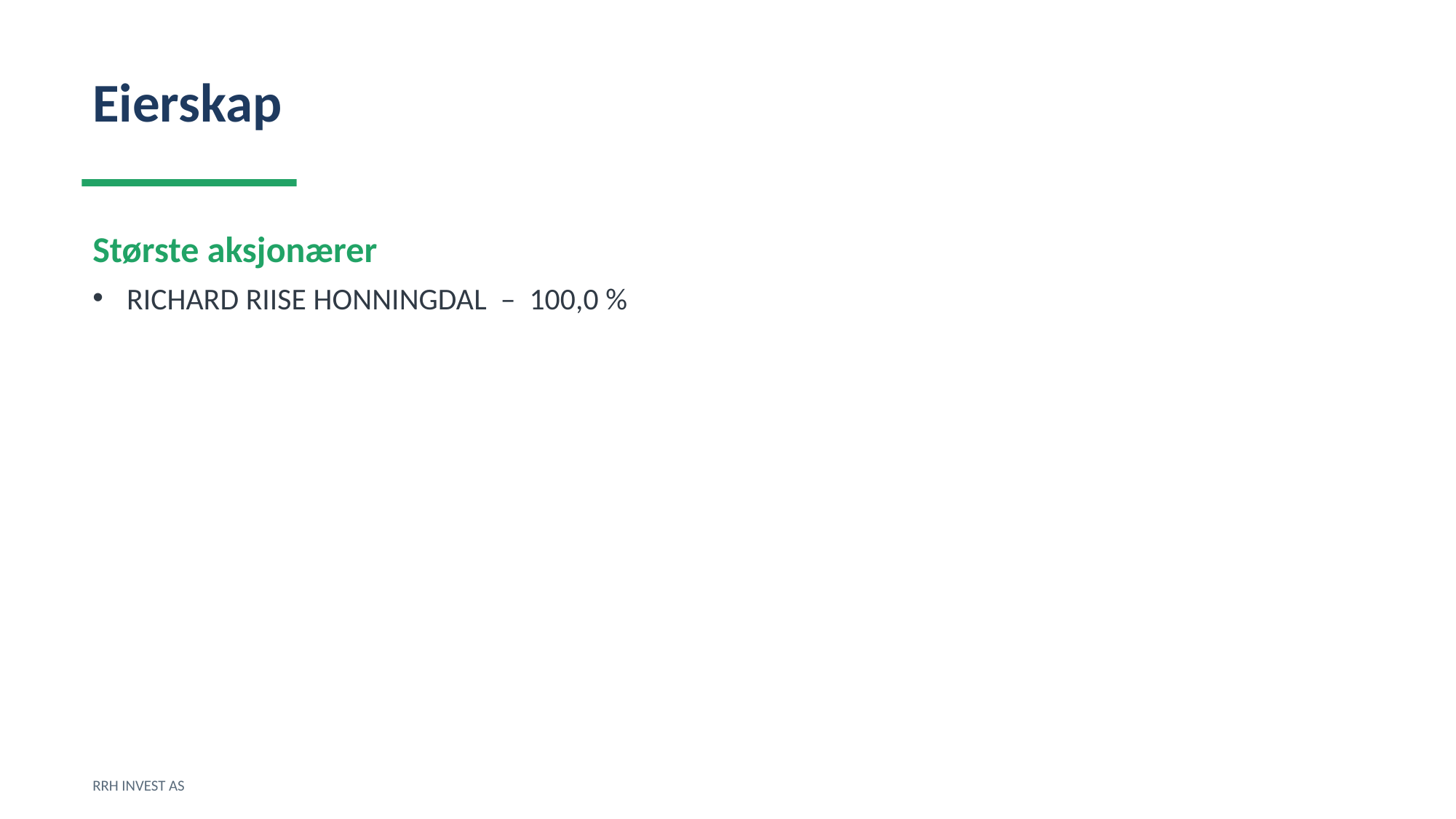

Eierskap

Største aksjonærer
RICHARD RIISE HONNINGDAL  –  100,0 %
RRH INVEST AS